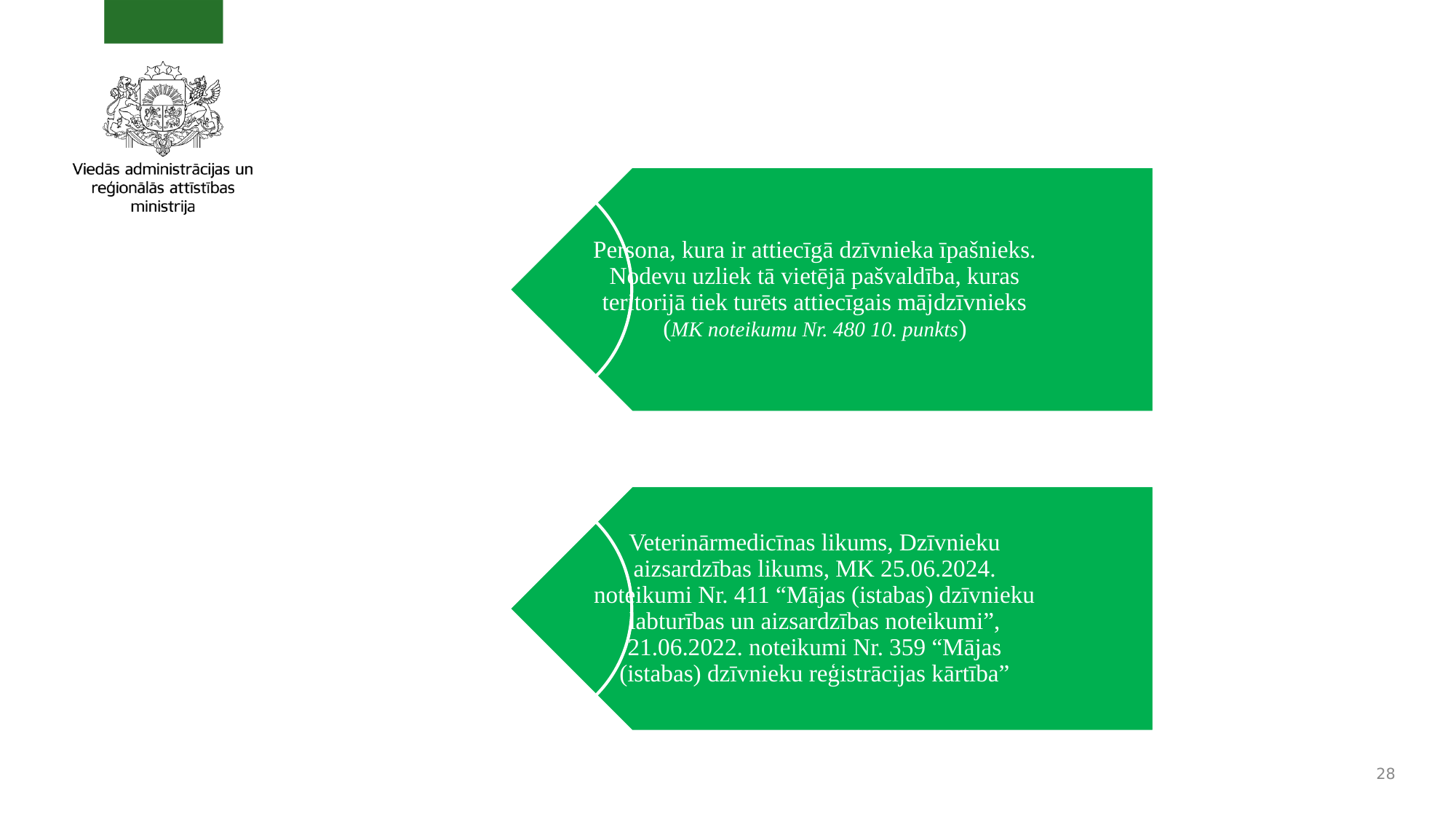

#
Persona, kura ir attiecīgā dzīvnieka īpašnieks. Nodevu uzliek tā vietējā pašvaldība, kuras teritorijā tiek turēts attiecīgais mājdzīvnieks (MK noteikumu Nr. 480 10. punkts)
Veterinārmedicīnas likums, Dzīvnieku aizsardzības likums, MK 25.06.2024. noteikumi Nr. 411 “Mājas (istabas) dzīvnieku labturības un aizsardzības noteikumi”, 21.06.2022. noteikumi Nr. 359 “Mājas (istabas) dzīvnieku reģistrācijas kārtība”

28